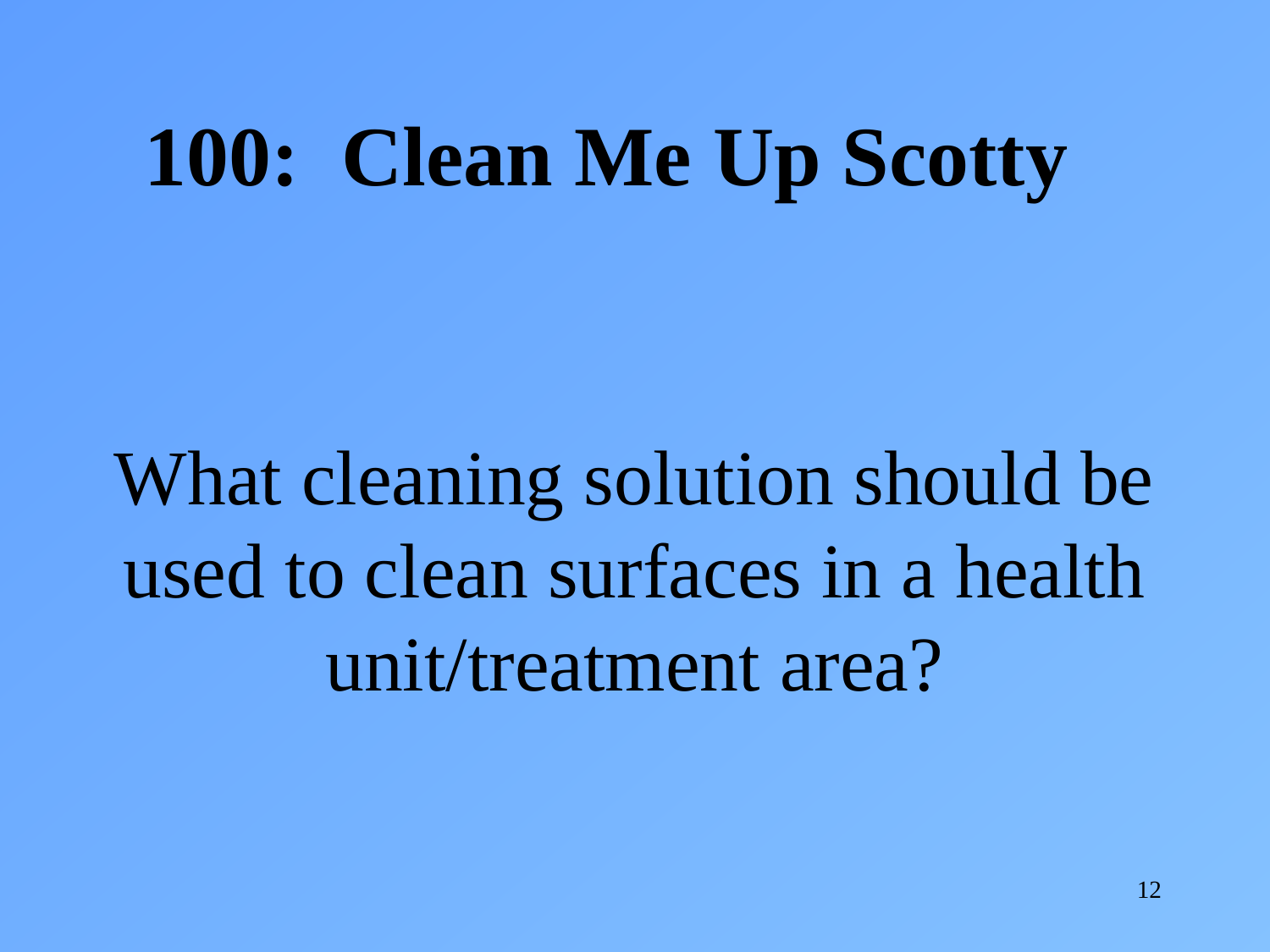

100:  Clean Me Up Scotty
What cleaning solution should be used to clean surfaces in a health unit/treatment area?

12